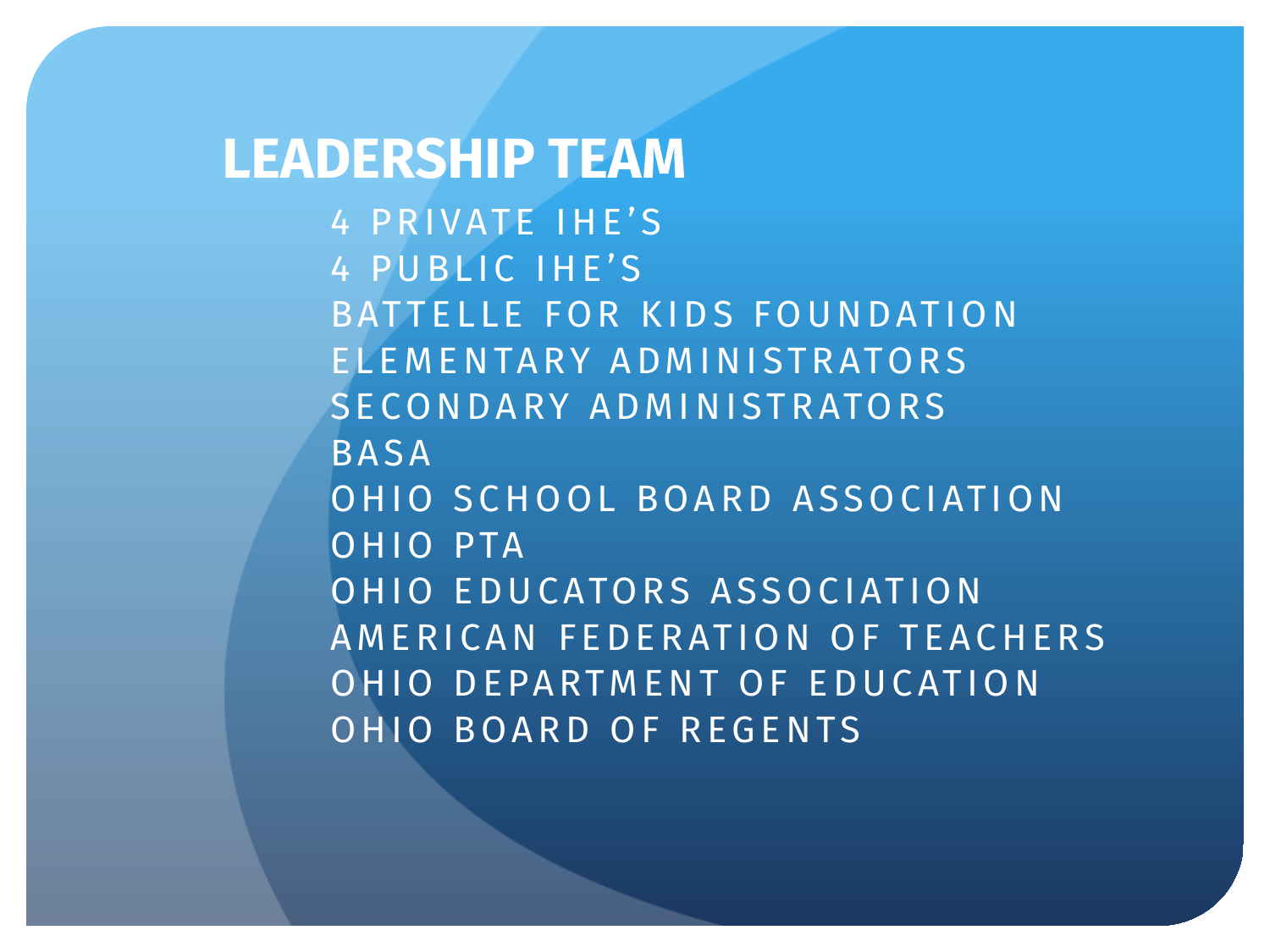

# Leadership Team
	4 private IHE’s
	4 Public IHE’s
	Battelle for KIDS foundation
	Elementary Administrators
	Secondary Administrators
	BASA
	Ohio School Board association
	Ohio PTA
	Ohio Educators Association
	American Federation of Teachers
	Ohio Department of Education
	Ohio Board of regents